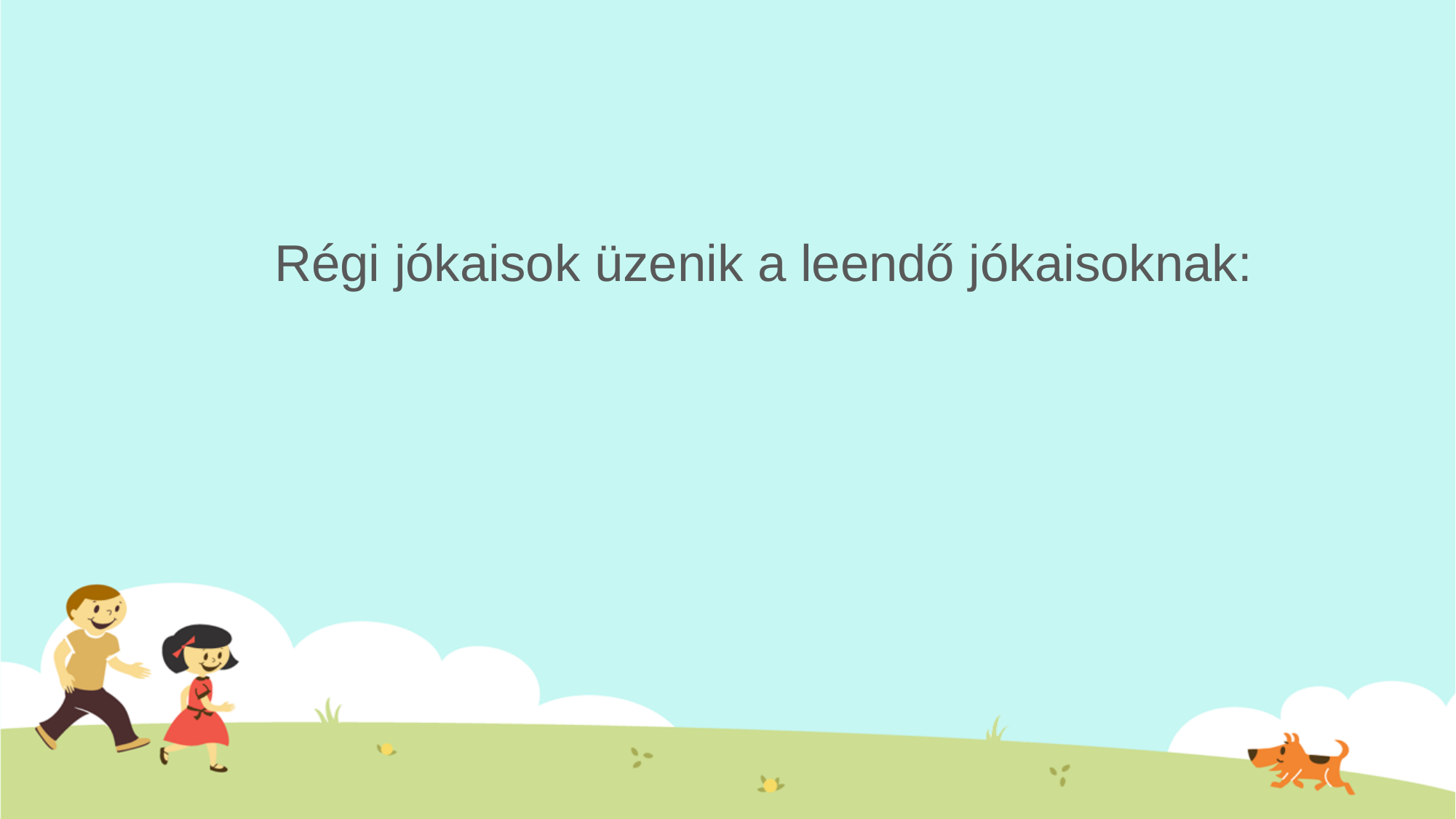

# Régi jókaisok üzenik a leendő jókaisoknak: